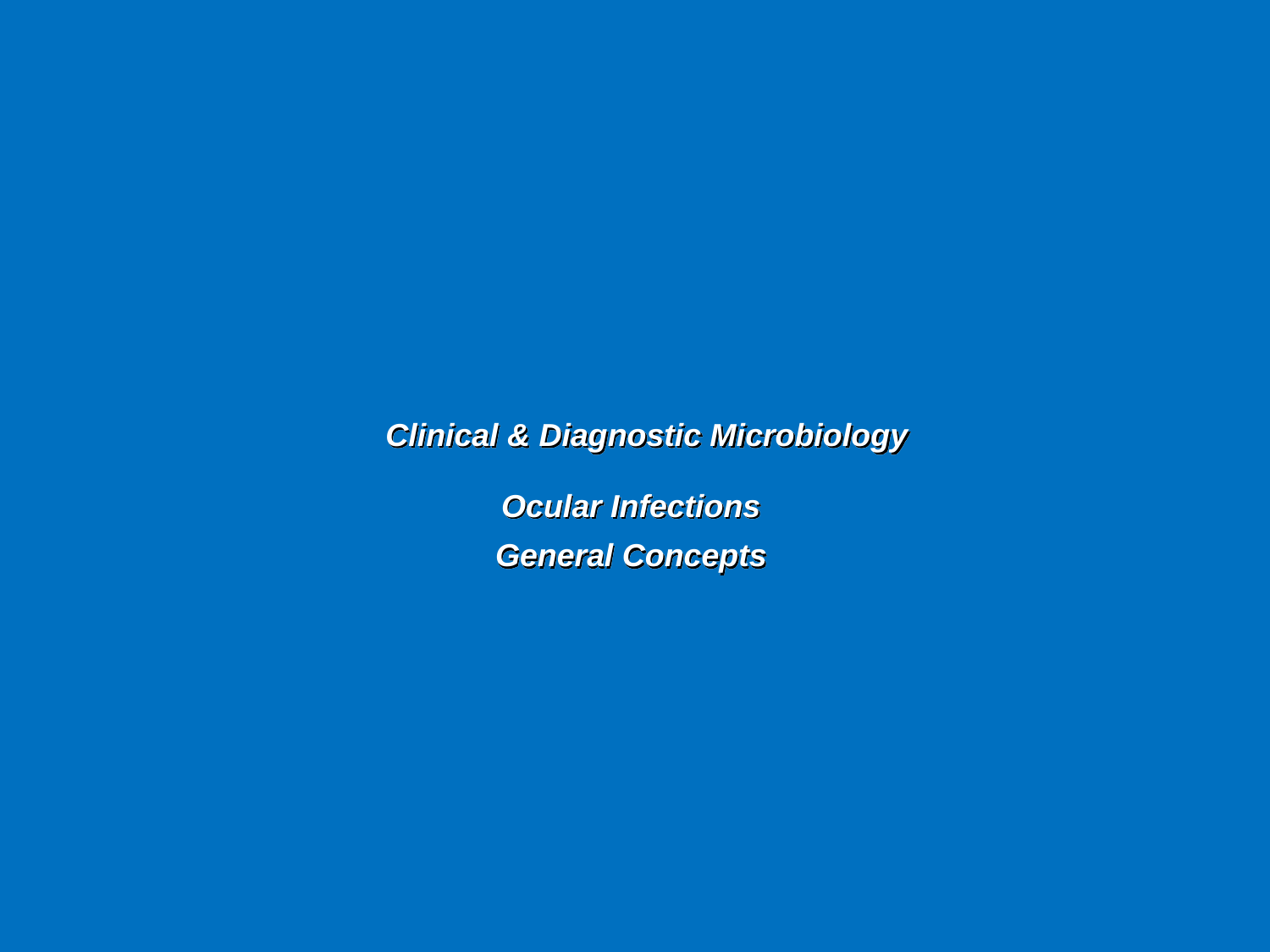

Clinical & Diagnostic Microbiology
Ocular Infections
General Concepts